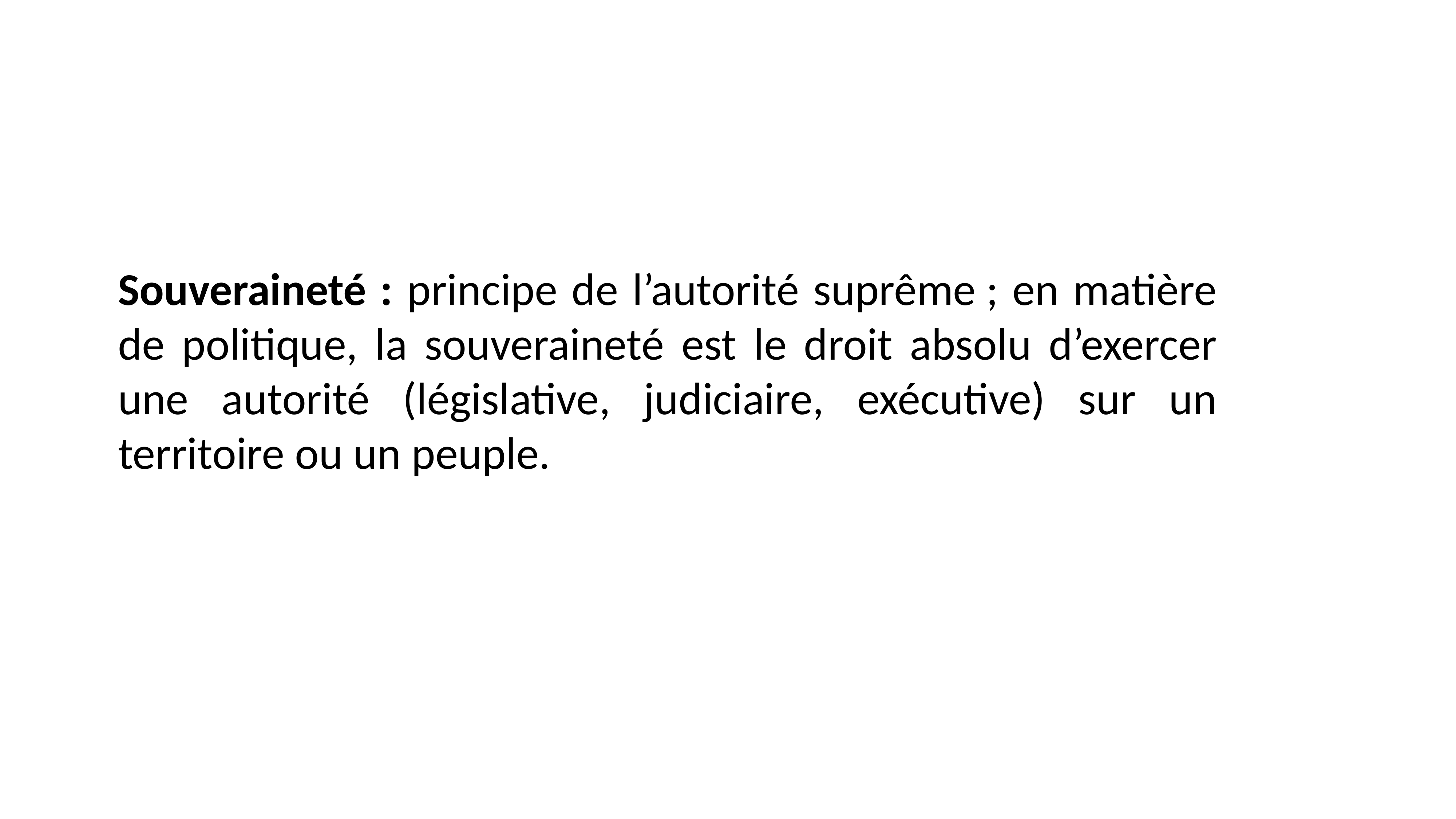

Souveraineté : principe de l’autorité suprême ; en matière de politique, la souveraineté est le droit absolu d’exercer une autorité (législative, judiciaire, exécutive) sur un territoire ou un peuple.